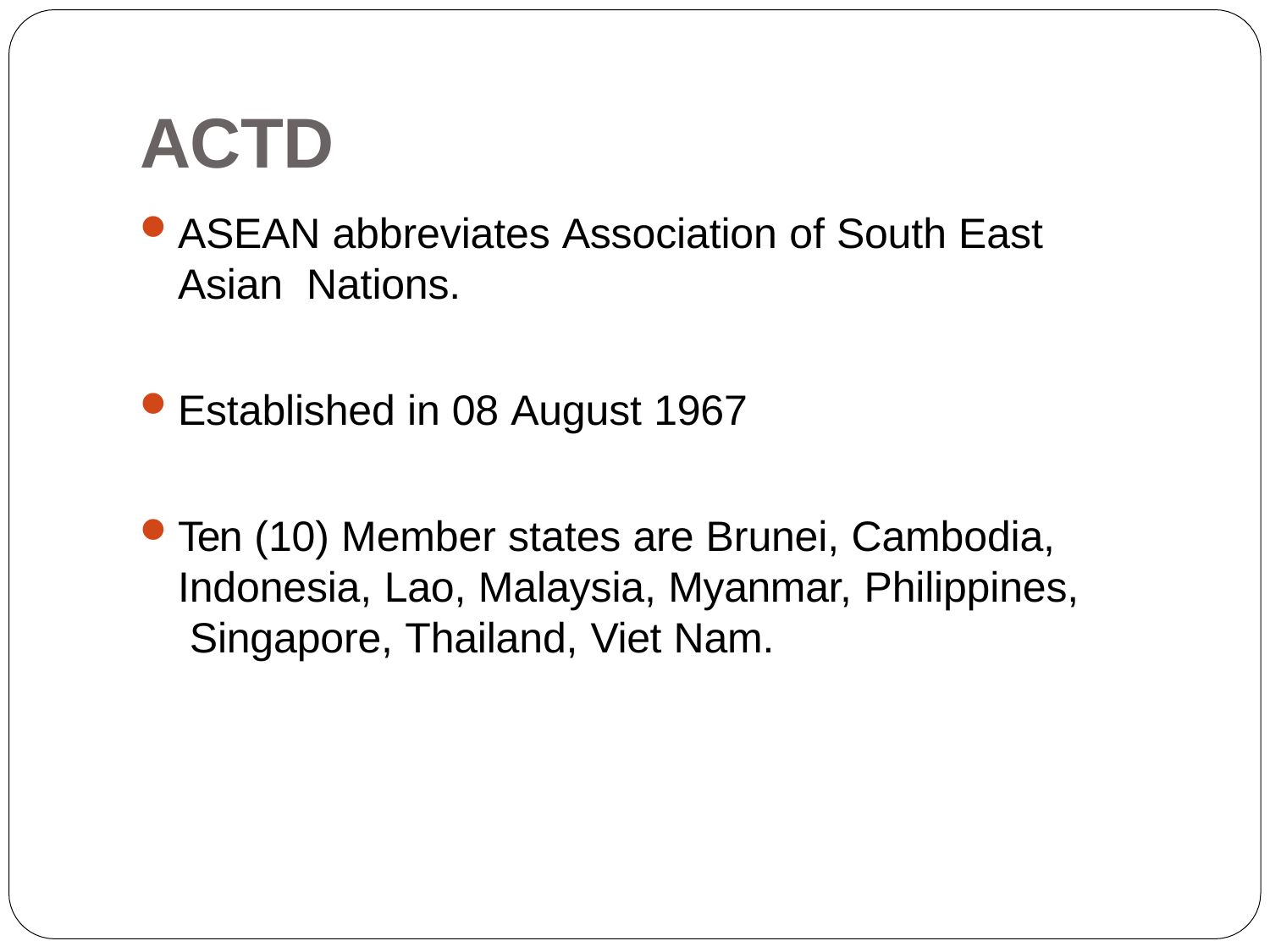

# ACTD
ASEAN abbreviates Association of South East Asian  Nations.

Established in 08 August 1967

Ten (10) Member states are Brunei, Cambodia,  Indonesia, Lao, Malaysia, Myanmar, Philippines,  Singapore, Thailand, Viet Nam.